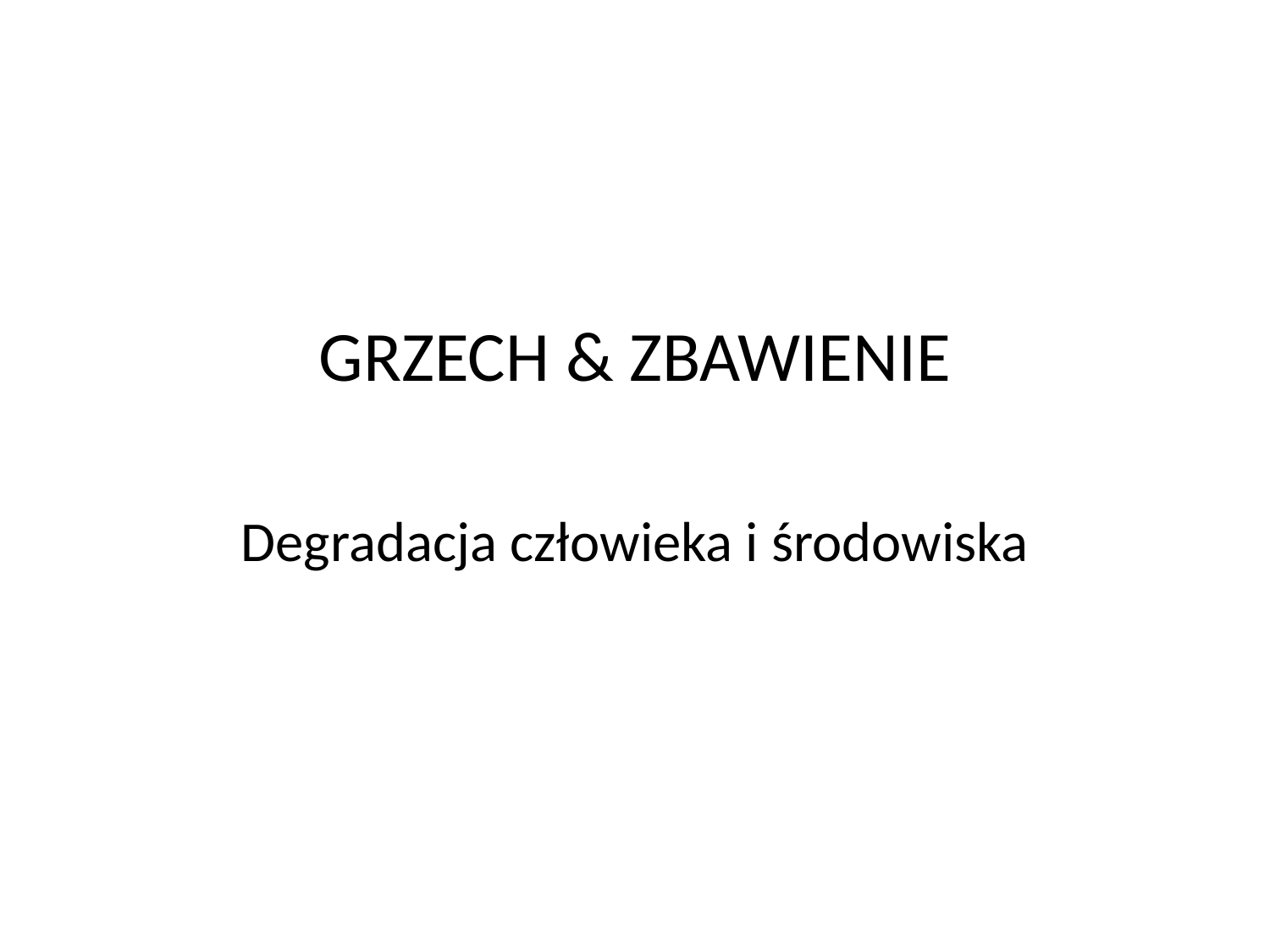

GRZECH & ZBAWIENIE

Degradacja człowieka i środowiska